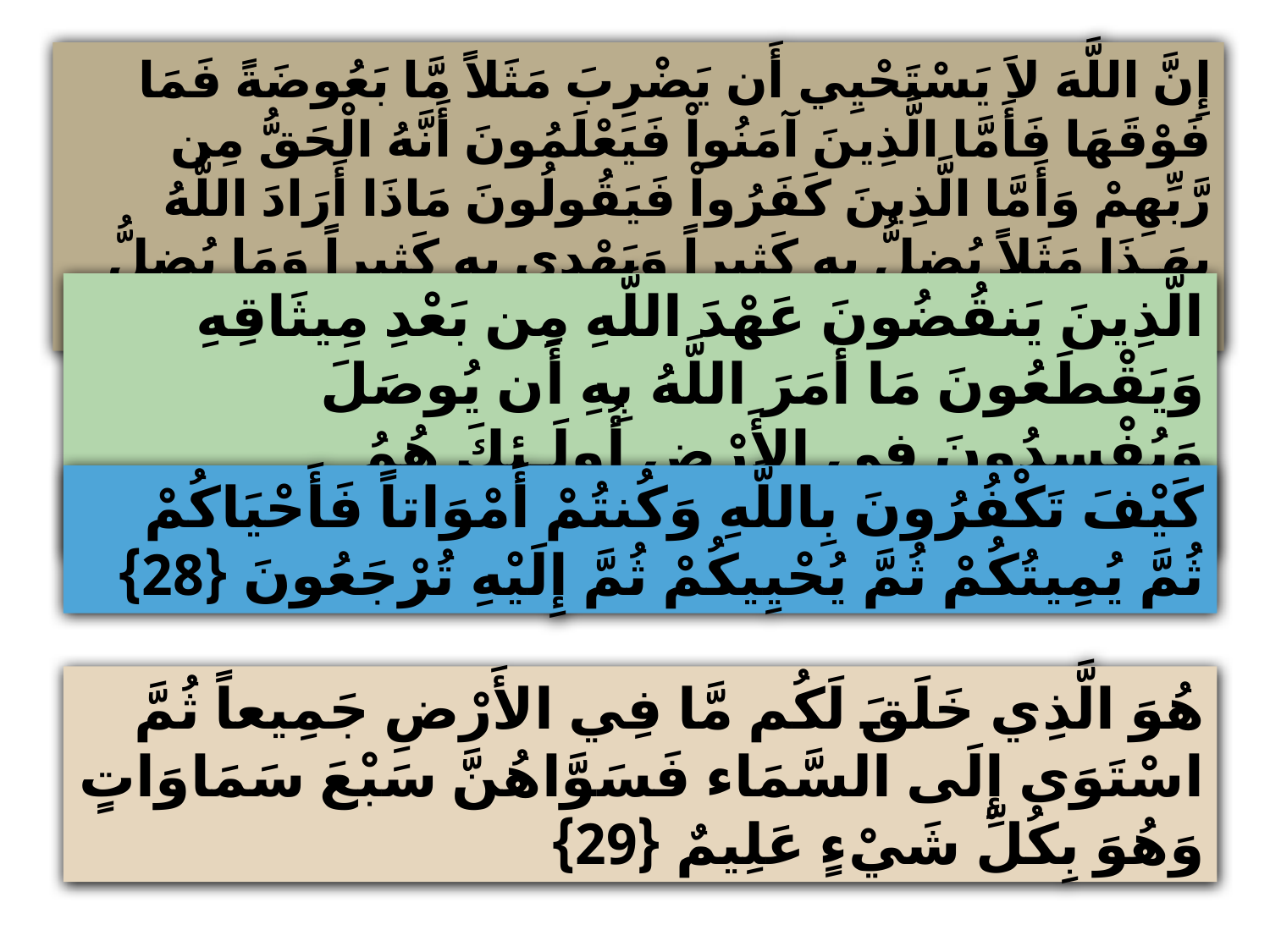

إِنَّ اللَّهَ لاَ يَسْتَحْيِي أَن يَضْرِبَ مَثَلاً مَّا بَعُوضَةً فَمَا فَوْقَهَا فَأَمَّا الَّذِينَ آمَنُواْ فَيَعْلَمُونَ أَنَّهُ الْحَقُّ مِن رَّبِّهِمْ وَأَمَّا الَّذِينَ كَفَرُواْ فَيَقُولُونَ مَاذَا أَرَادَ اللَّهُ بِهَـذَا مَثَلاً يُضِلُّ بِهِ كَثِيراً وَيَهْدِي بِهِ كَثِيراً وَمَا يُضِلُّ بِهِ إِلاَّ الْفَاسِقِينَ {26}
الَّذِينَ يَنقُضُونَ عَهْدَ اللَّهِ مِن بَعْدِ مِيثَاقِهِ وَيَقْطَعُونَ مَا أَمَرَ اللَّهُ بِهِ أَن يُوصَلَ وَيُفْسِدُونَ فِي الأَرْضِ أُولَـئِكَ هُمُ الْخَاسِرُونَ {27}
كَيْفَ تَكْفُرُونَ بِاللَّهِ وَكُنتُمْ أَمْوَاتاً فَأَحْيَاكُمْ ثُمَّ يُمِيتُكُمْ ثُمَّ يُحْيِيكُمْ ثُمَّ إِلَيْهِ تُرْجَعُونَ {28}
هُوَ الَّذِي خَلَقَ لَكُم مَّا فِي الأَرْضِ جَمِيعاً ثُمَّ اسْتَوَى إِلَى السَّمَاء فَسَوَّاهُنَّ سَبْعَ سَمَاوَاتٍ وَهُوَ بِكُلِّ شَيْءٍ عَلِيمٌ {29}